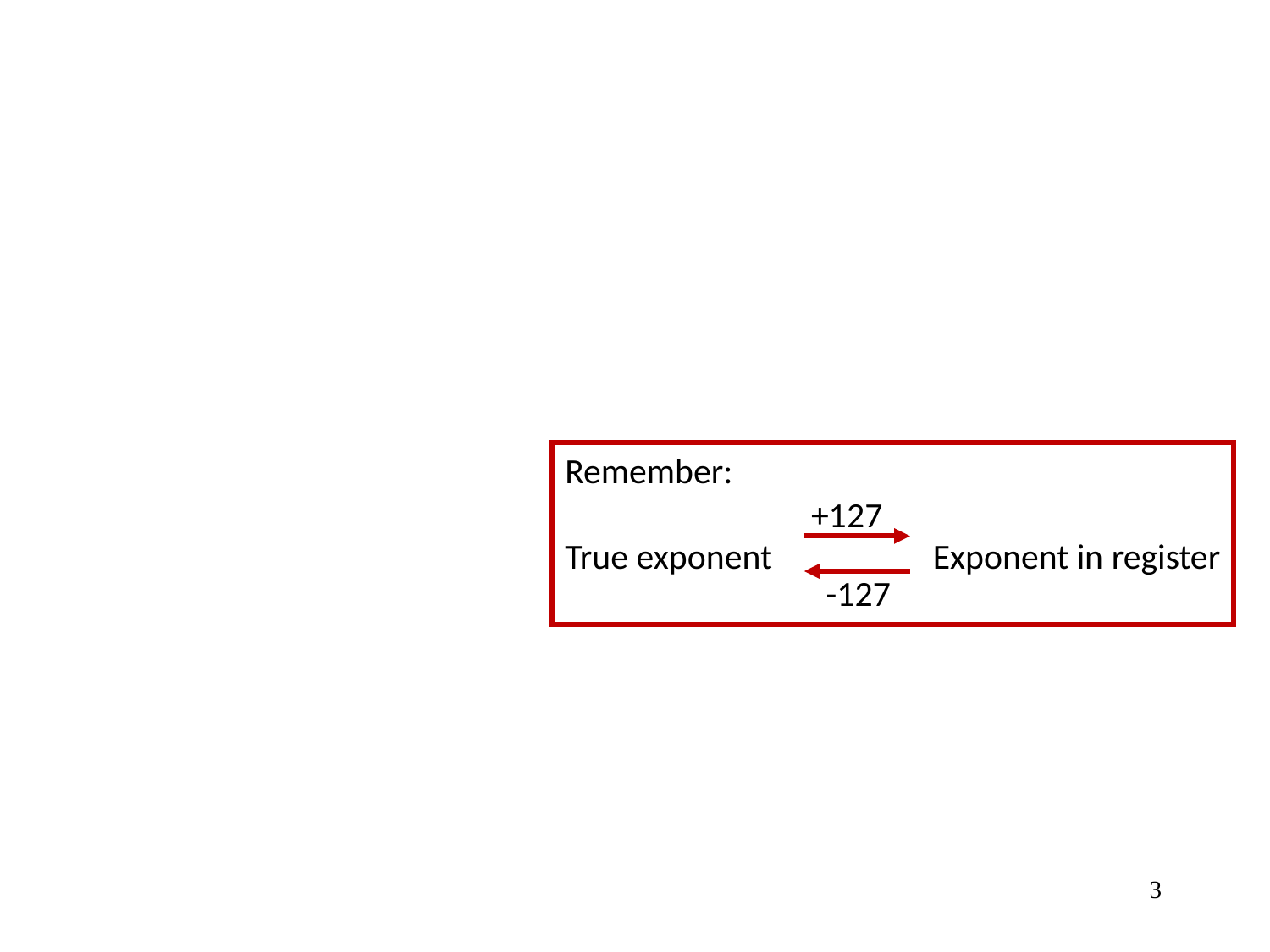

Remember:

True exponent                    Exponent in register

+127
-127
3